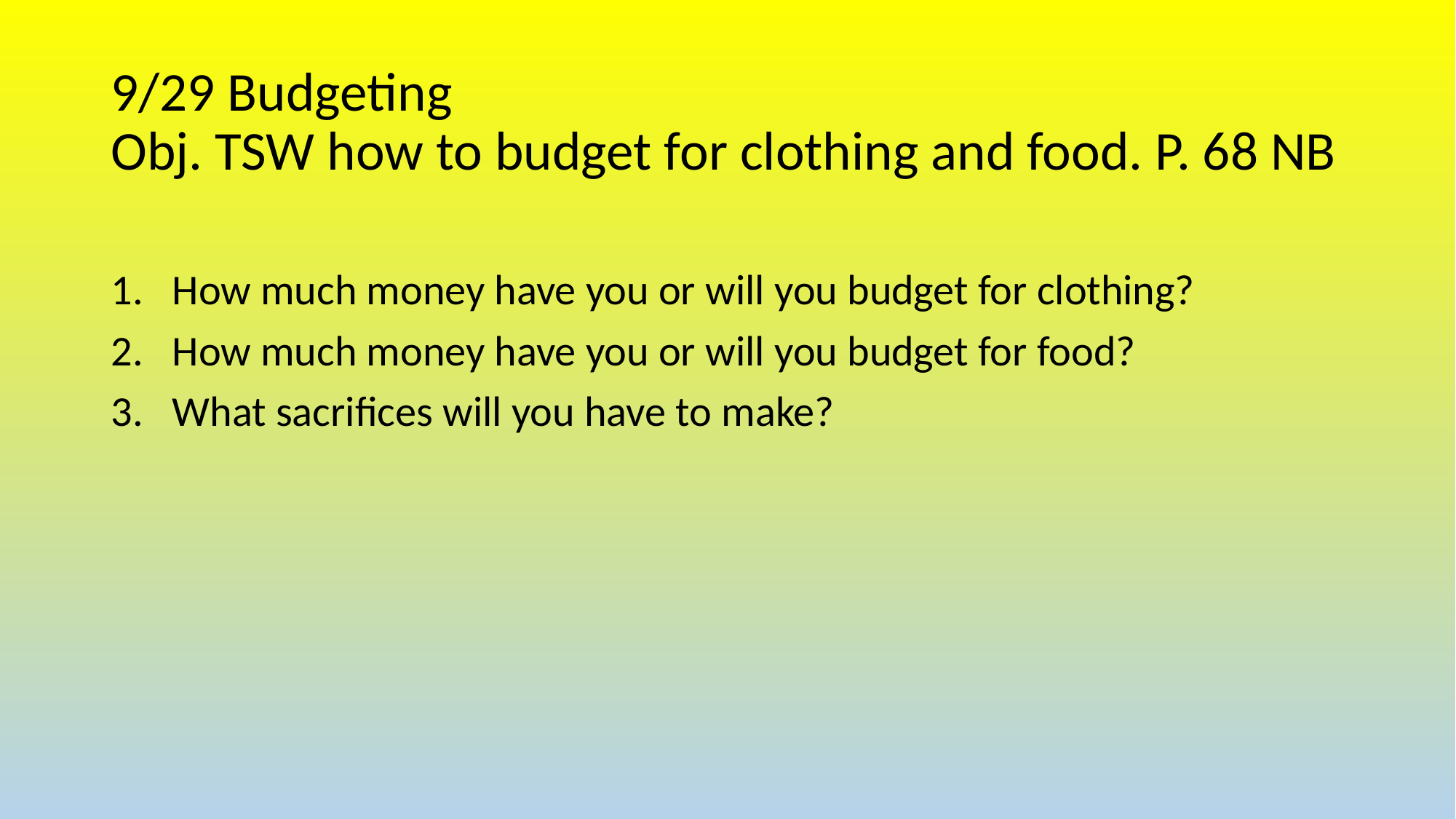

# 9/29 Budgeting Obj. TSW how to budget for clothing and food. P. 68 NB
How much money have you or will you budget for clothing?
How much money have you or will you budget for food?
What sacrifices will you have to make?